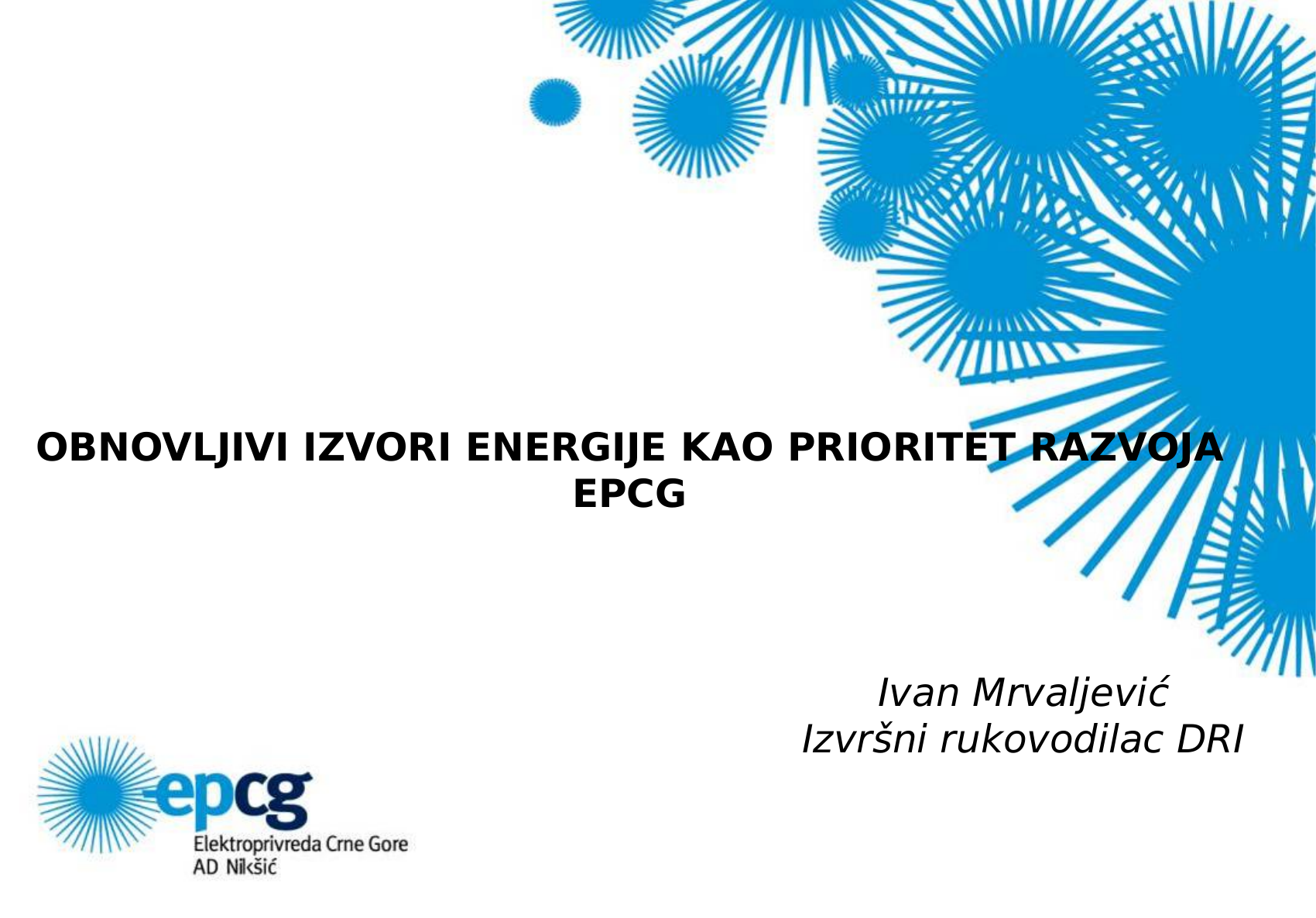

OBNOVLJIVI IZVORI ENERGIJE KAO PRIORITET RAZVOJA EPCG
Ivan Mrvaljević
Izvršni rukovodilac DRI